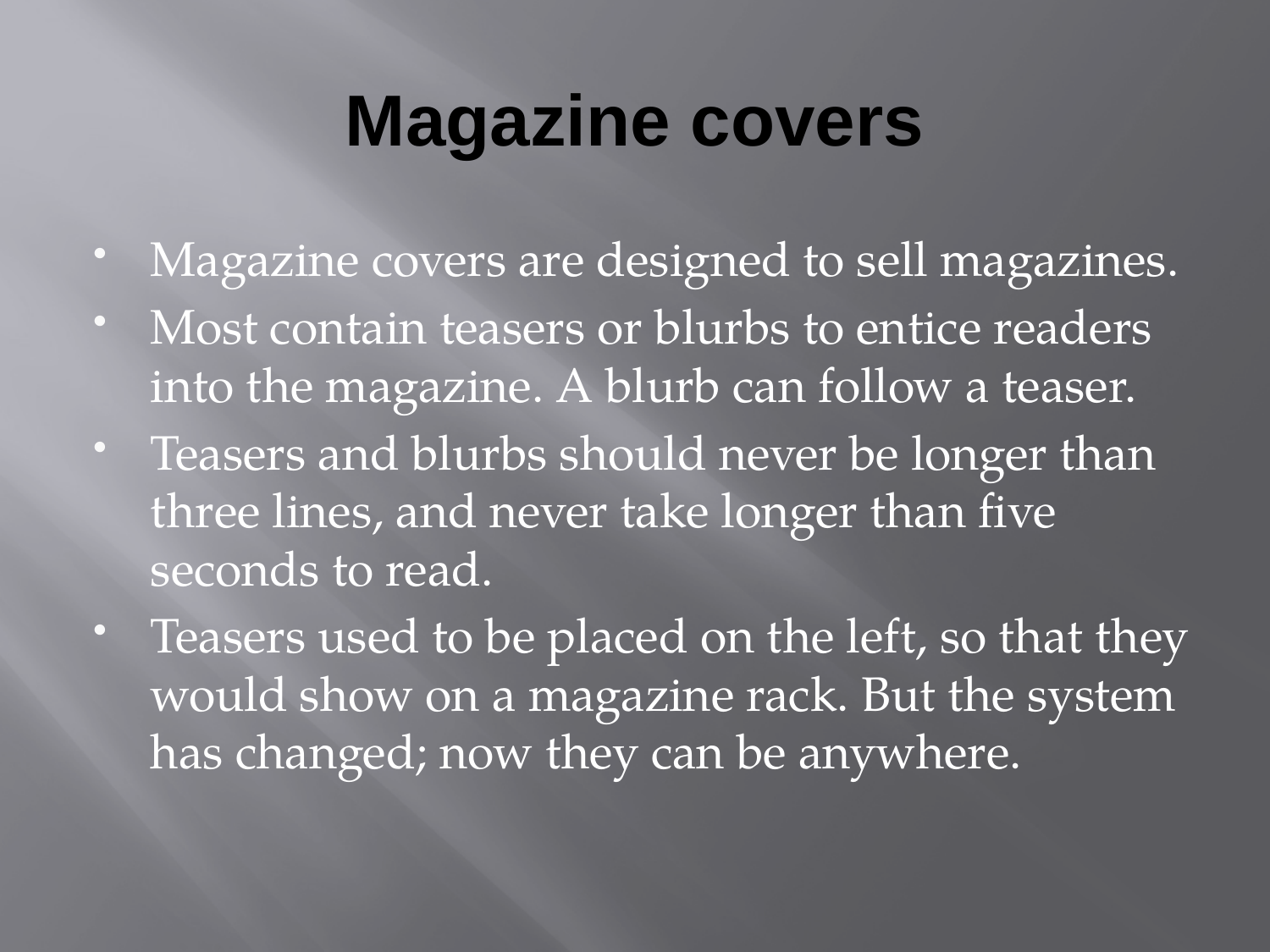

# Magazine covers
Magazine covers are designed to sell magazines.
Most contain teasers or blurbs to entice readers into the magazine. A blurb can follow a teaser.
Teasers and blurbs should never be longer than three lines, and never take longer than five seconds to read.
Teasers used to be placed on the left, so that they would show on a magazine rack. But the system has changed; now they can be anywhere.